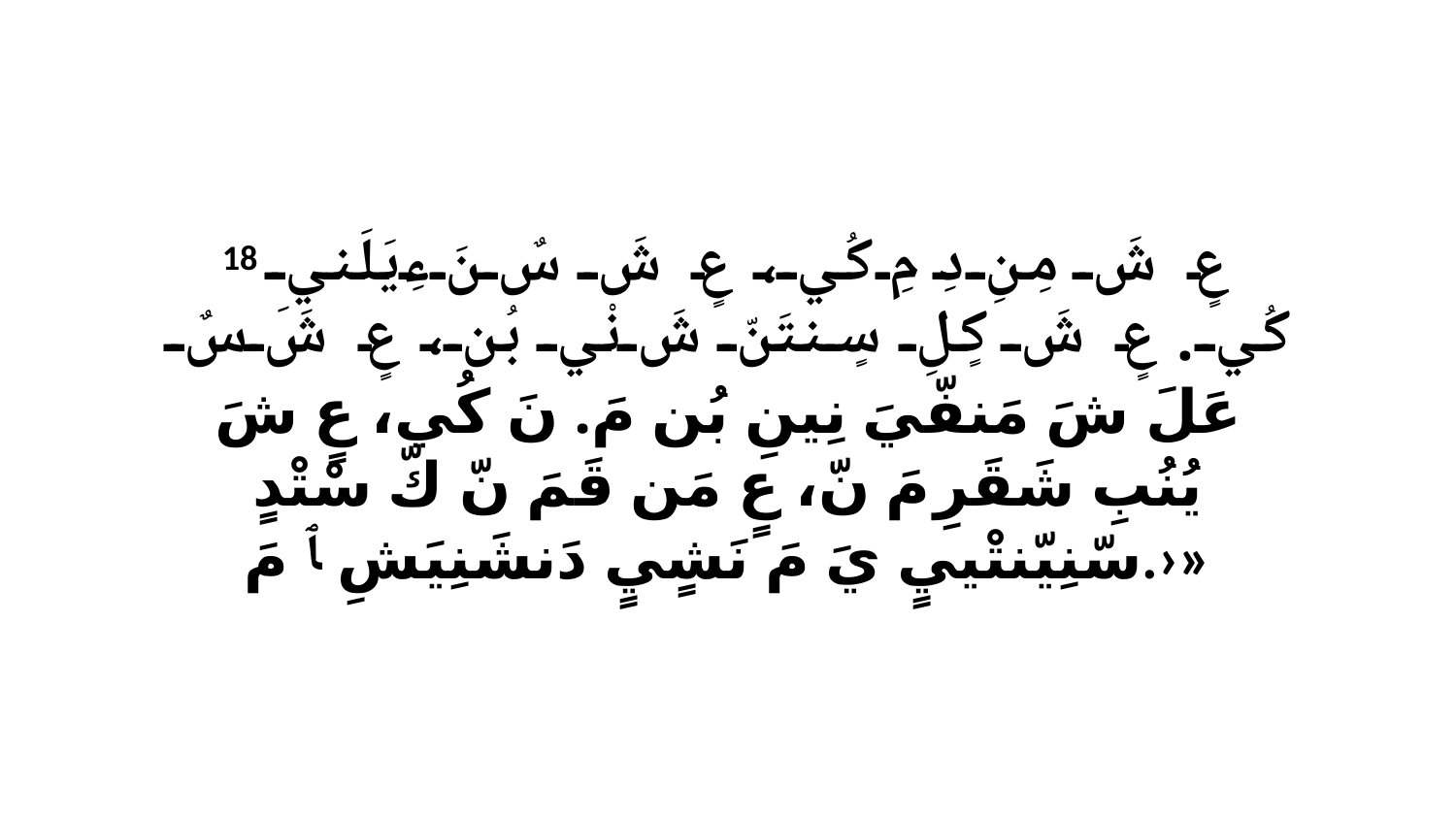

18 عٍ شَ مِنِ دِ مِ كُي، عٍ شَ سٌ نَءِيَلَنيِ كُي. عٍ شَ كٍلِ سٍنتَنّ شَ نْي بُن، عٍ شَ سٌ عَلَ شَ مَنفّيَ نِينِ بُن مَ. نَ كُي، عٍ شَ يُنُبِ شَقَرِ مَ نّ، عٍ مَن قَمَ نّ كّ سْتْدٍ سّنِيّنتْييٍ يَ مَ نَشٍيٍ دَنشَنِيَشِ ﭑ مَ.›»